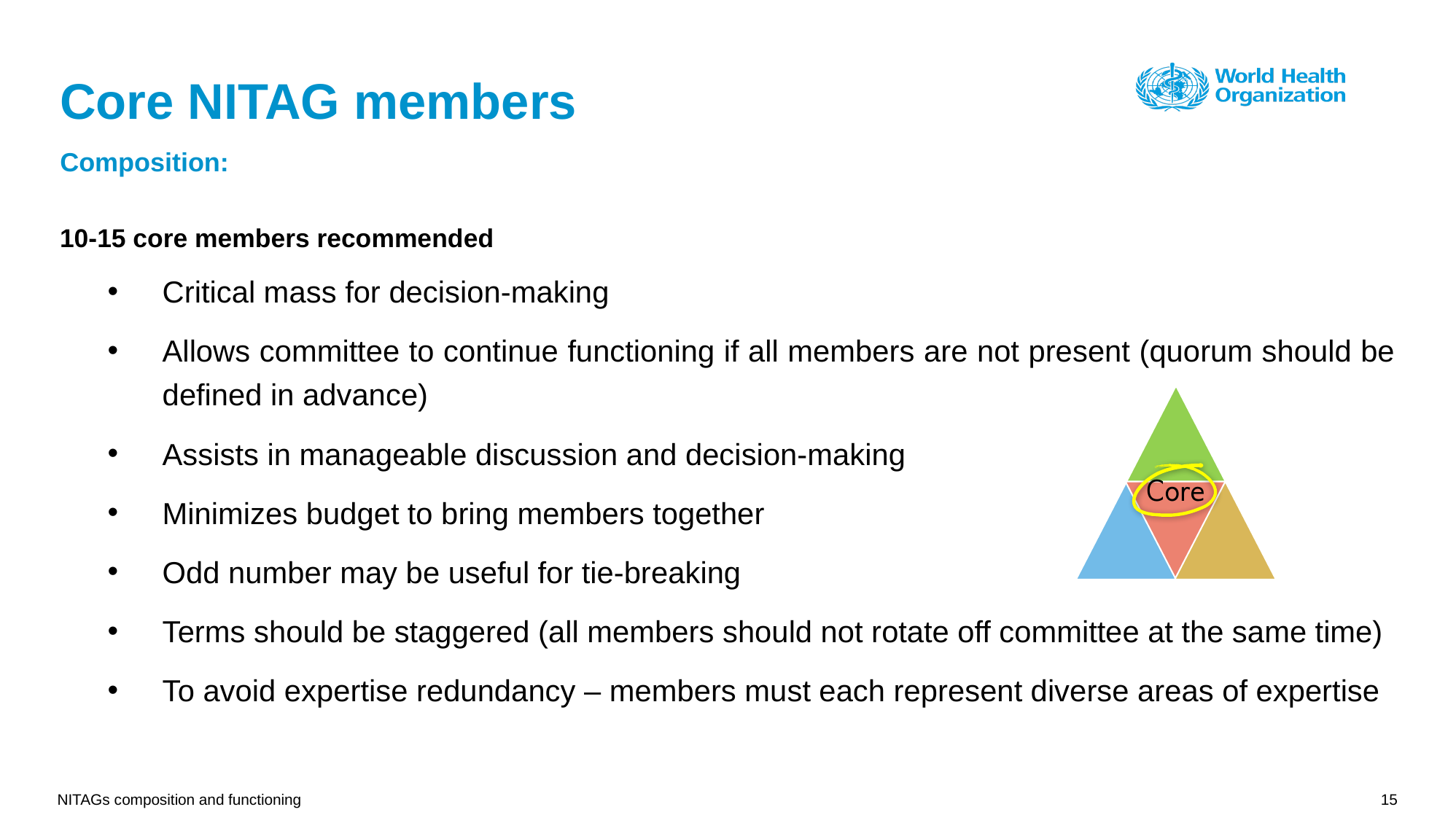

# Core NITAG members
Composition:
10-15 core members recommended
Critical mass for decision-making
Allows committee to continue functioning if all members are not present (quorum should be defined in advance)
Assists in manageable discussion and decision-making
Minimizes budget to bring members together
Odd number may be useful for tie-breaking
Terms should be staggered (all members should not rotate off committee at the same time)
To avoid expertise redundancy – members must each represent diverse areas of expertise

Core

15
NITAGs composition and functioning